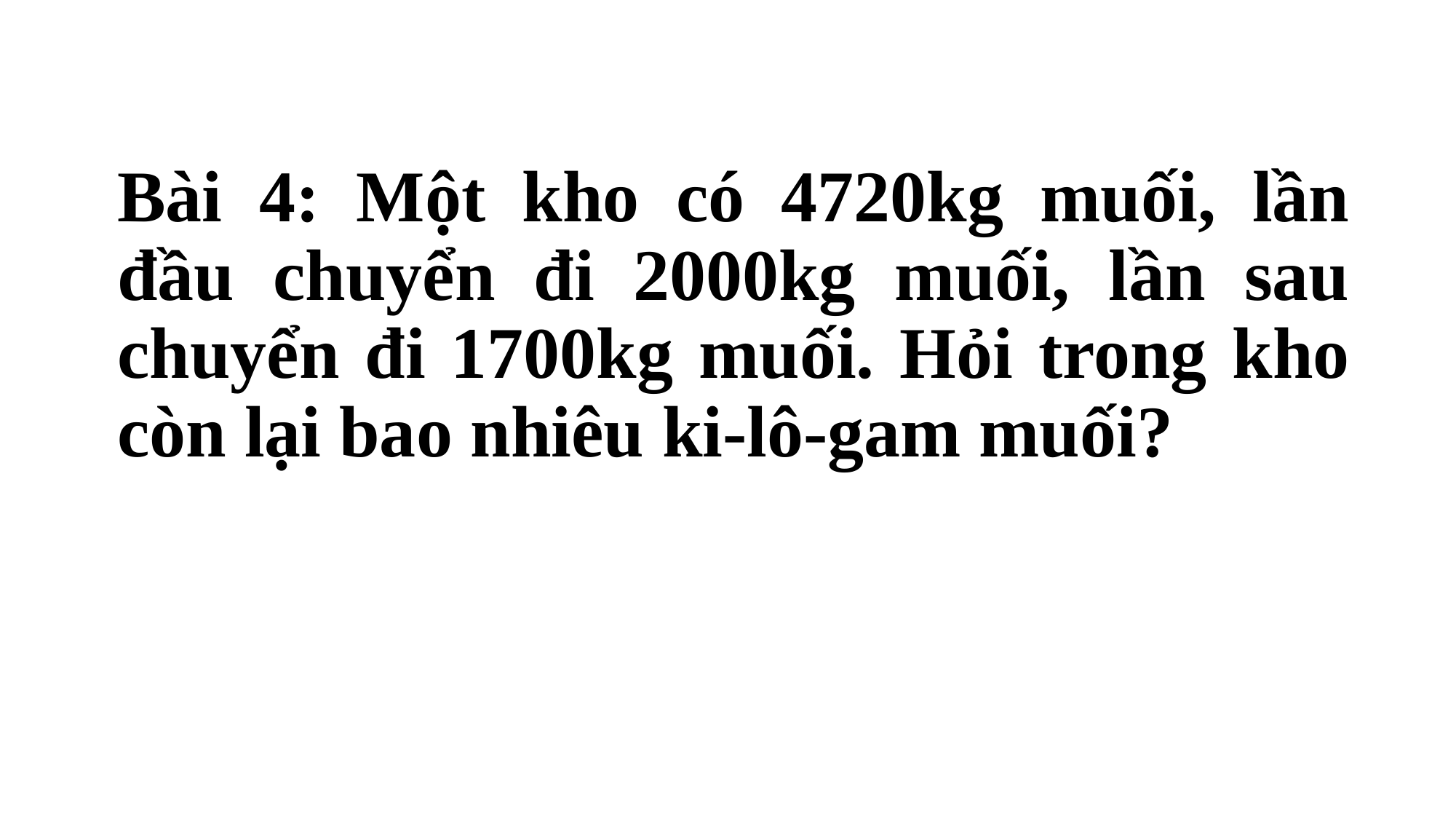

# Bài 4: Một kho có 4720kg muối, lần đầu chuyển đi 2000kg muối, lần sau chuyển đi 1700kg muối. Hỏi trong kho còn lại bao nhiêu ki-lô-gam muối?